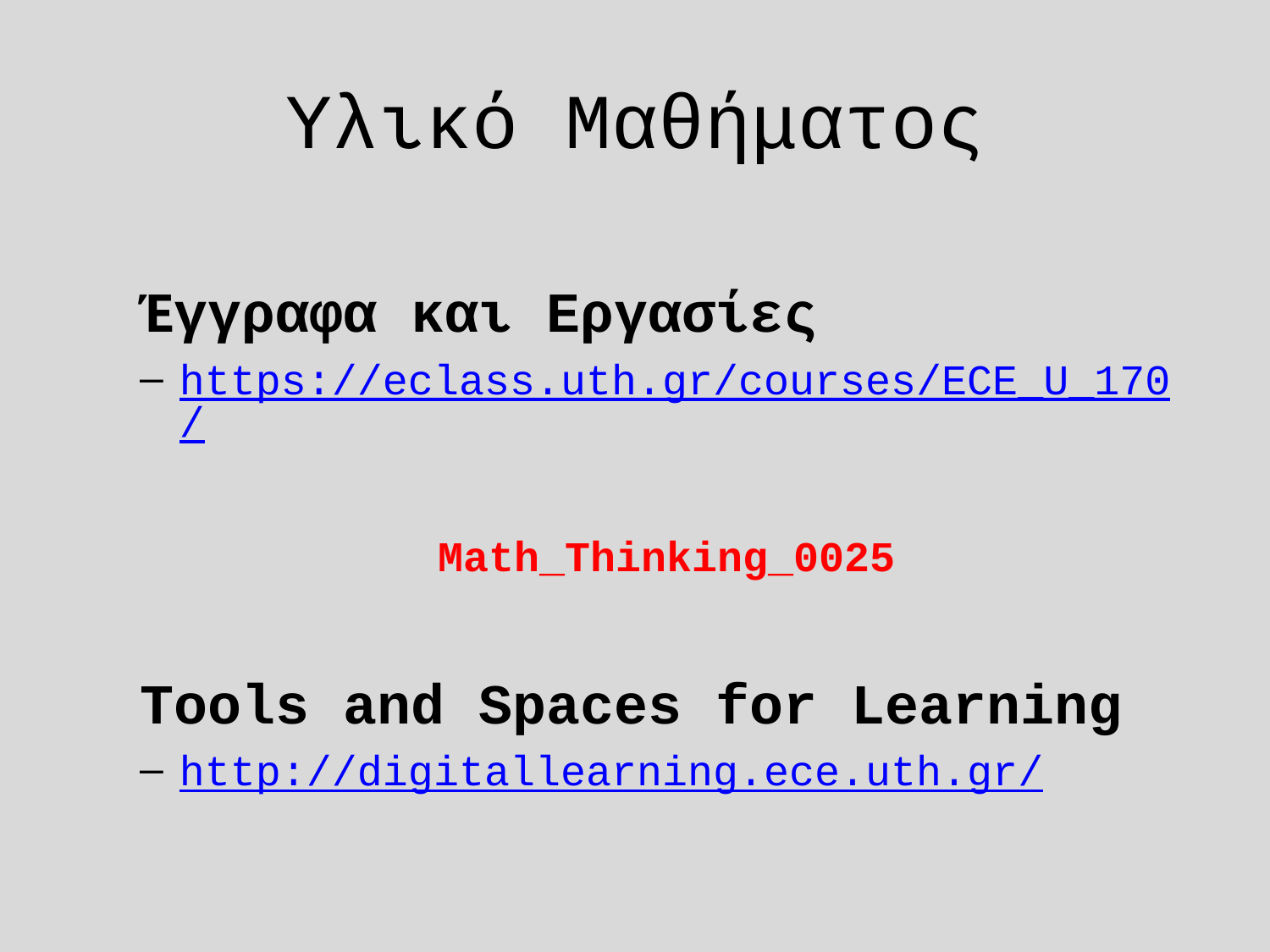

# Υλικό Μαθήματος

Έγγραφα και Εργασίες
https://eclass.uth.gr/courses/ECE_U_170/

Math_Thinking_0025

Tools and Spaces for Learning
http://digitallearning.ece.uth.gr/